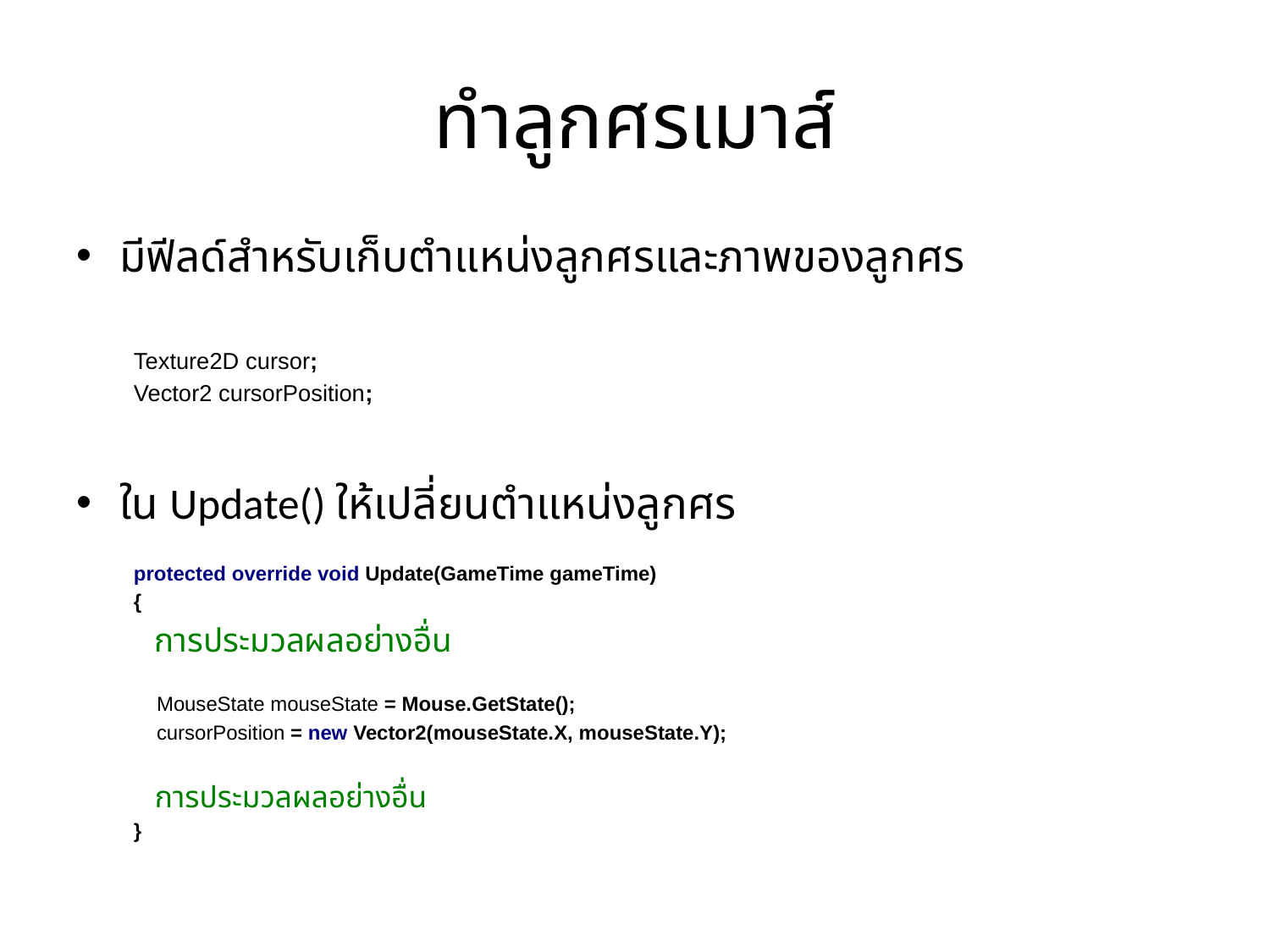

# ทำลูกศรเมาส์
มีฟีลด์สำหรับเก็บตำแหน่งลูกศรและภาพของลูกศร

Texture2D cursor;
Vector2 cursorPosition;

ใน Update() ให้เปลี่ยนตำแหน่งลูกศร

protected override void Update(GameTime gameTime)
{
    การประมวลผลอย่างอื่น

    MouseState mouseState = Mouse.GetState();
    cursorPosition = new Vector2(mouseState.X, mouseState.Y);

    การประมวลผลอย่างอื่น
}